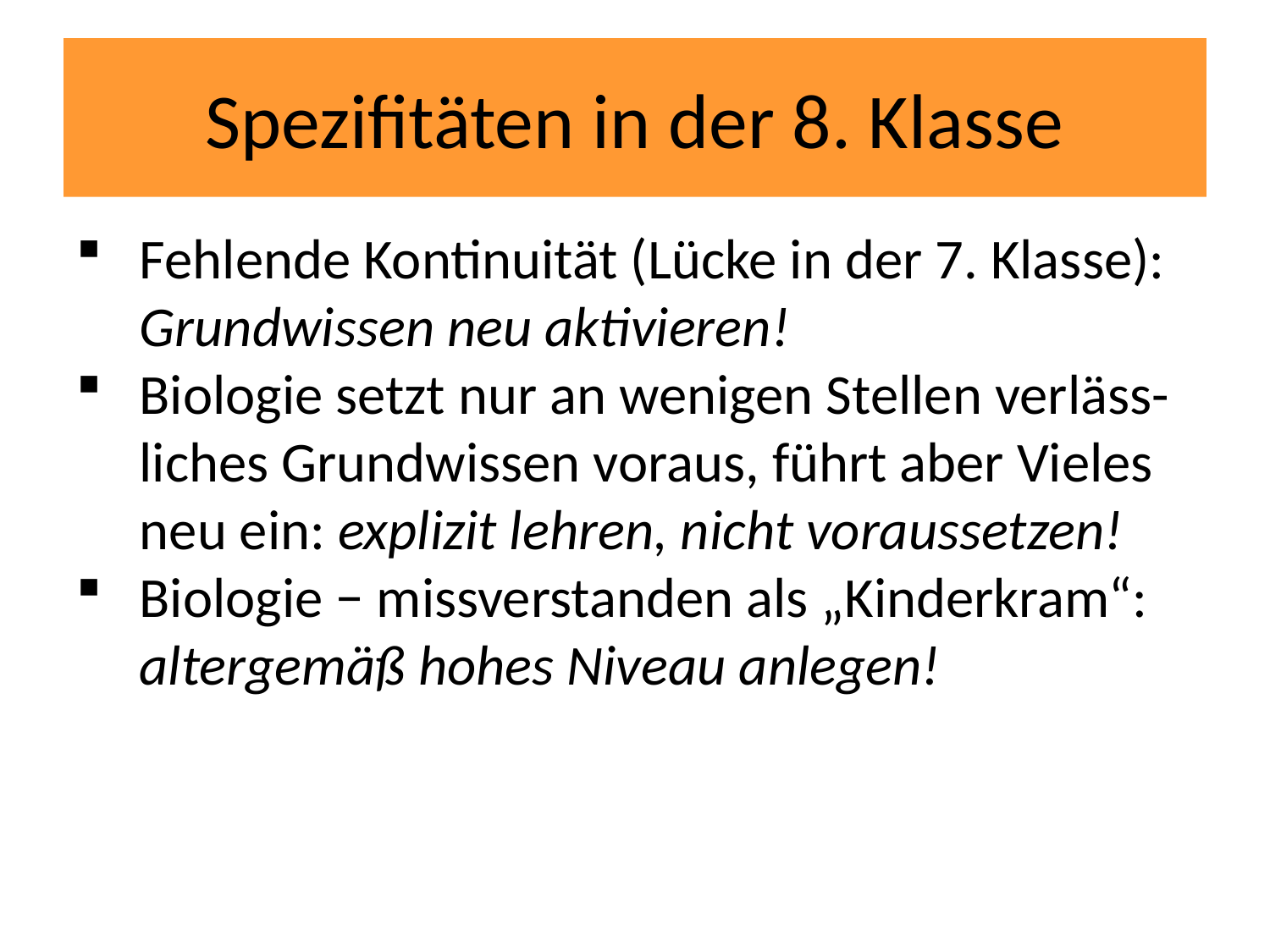

# Spezifitäten in der 8. Klasse
Fehlende Kontinuität (Lücke in der 7. Klasse): Grundwissen neu aktivieren!
Biologie setzt nur an wenigen Stellen verläss-liches Grundwissen voraus, führt aber Vieles neu ein: explizit lehren, nicht voraussetzen!
Biologie − missverstanden als „Kinderkram“: altergemäß hohes Niveau anlegen!